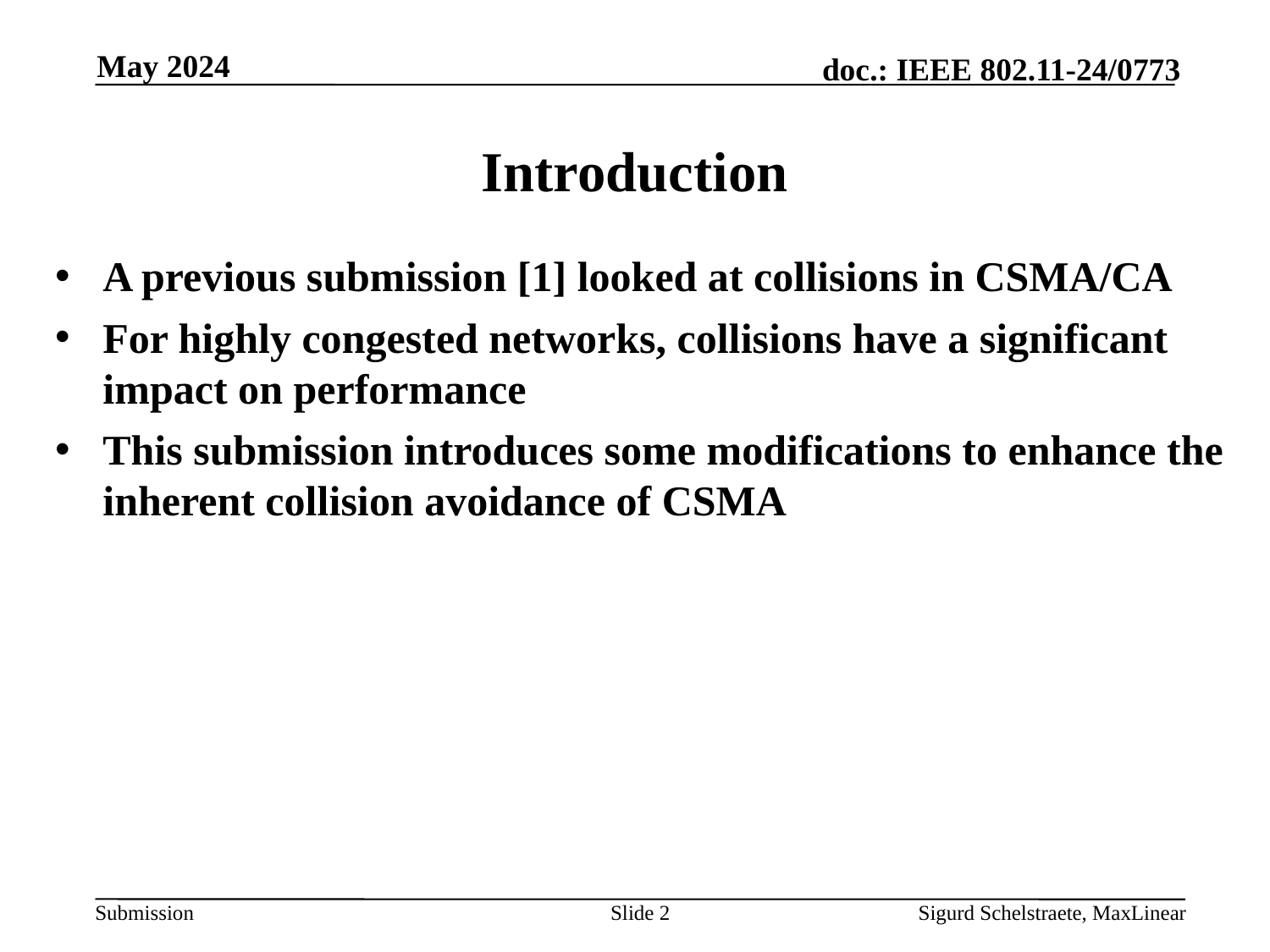

May 2024
# Introduction
A previous submission [1] looked at collisions in CSMA/CA
For highly congested networks, collisions have a significant impact on performance
This submission introduces some modifications to enhance the inherent collision avoidance of CSMA
Slide 2
Sigurd Schelstraete, MaxLinear